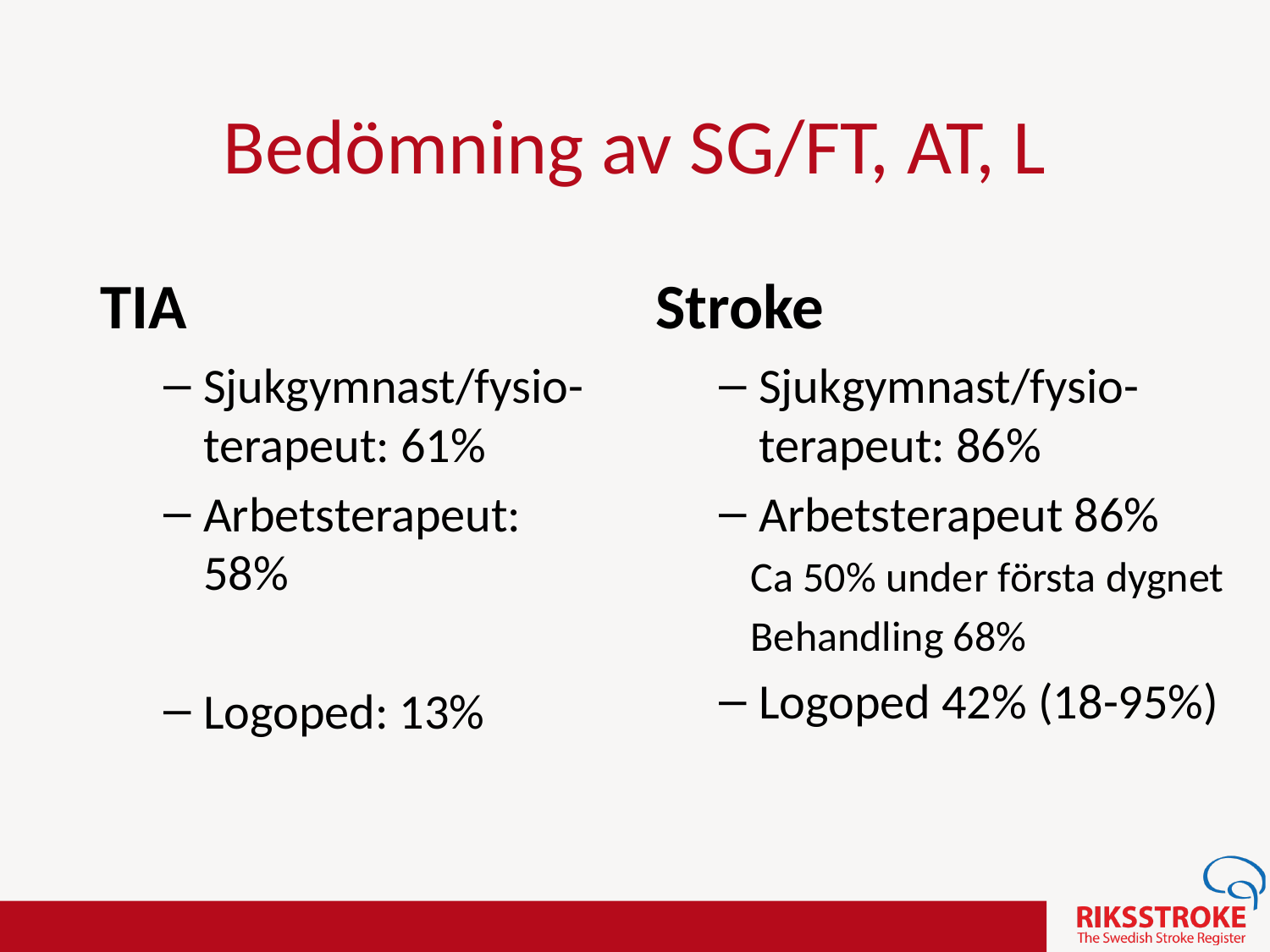

# Bedömning av SG/FT, AT, L
TIA
Stroke
Sjukgymnast/fysio-terapeut: 61%
Arbetsterapeut: 58%

Logoped: 13%
Sjukgymnast/fysio-terapeut: 86%
Arbetsterapeut 86%
Ca 50% under första dygnet
Behandling 68%
Logoped 42% (18-95%)